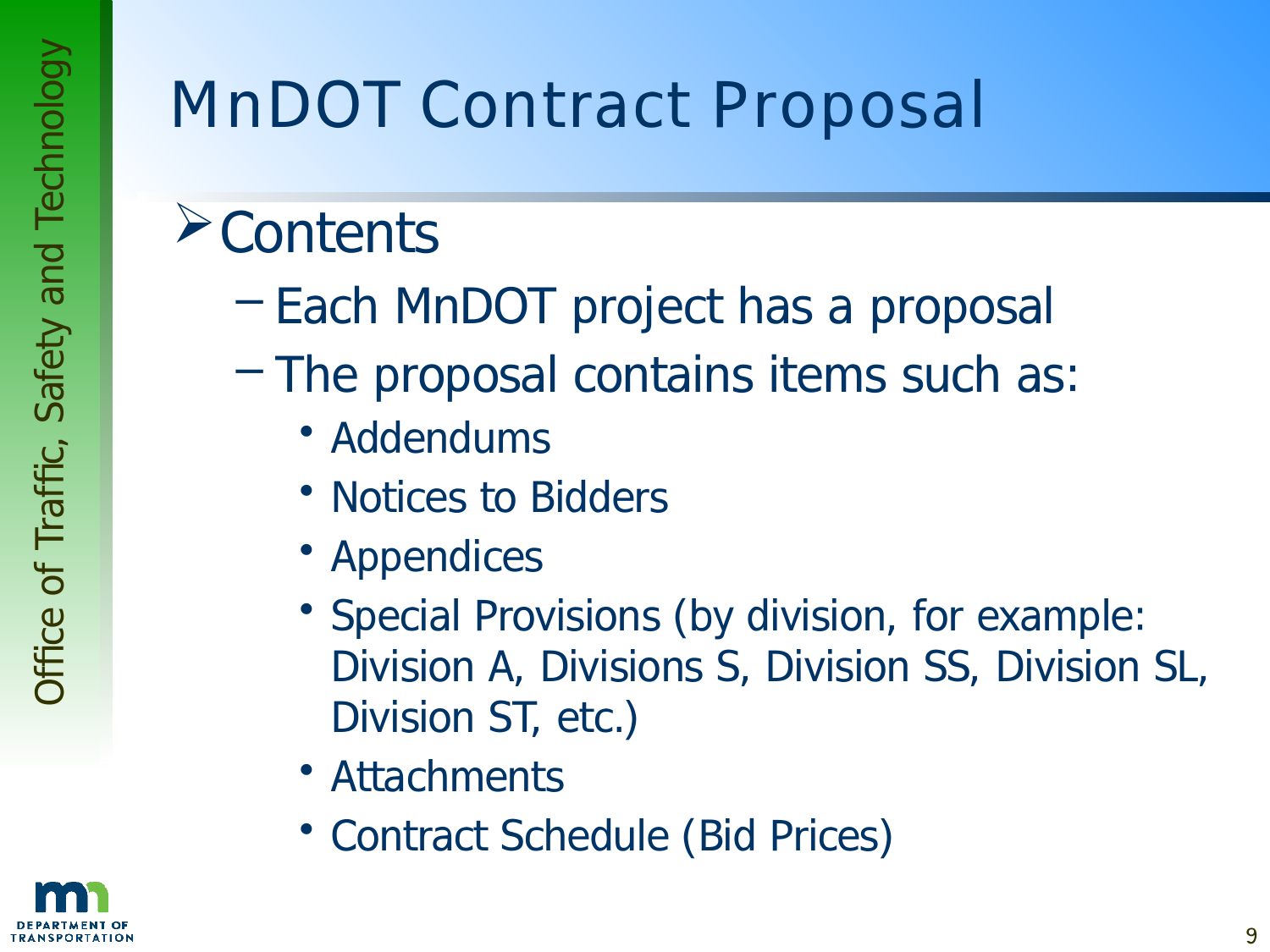

# MnDOT Contract Proposal
Contents
Each MnDOT project has a proposal
The proposal contains items such as:
Addendums
Notices to Bidders
Appendices
Special Provisions (by division, for example: Division A, Divisions S, Division SS, Division SL, Division ST, etc.)
Attachments
Contract Schedule (Bid Prices)
9